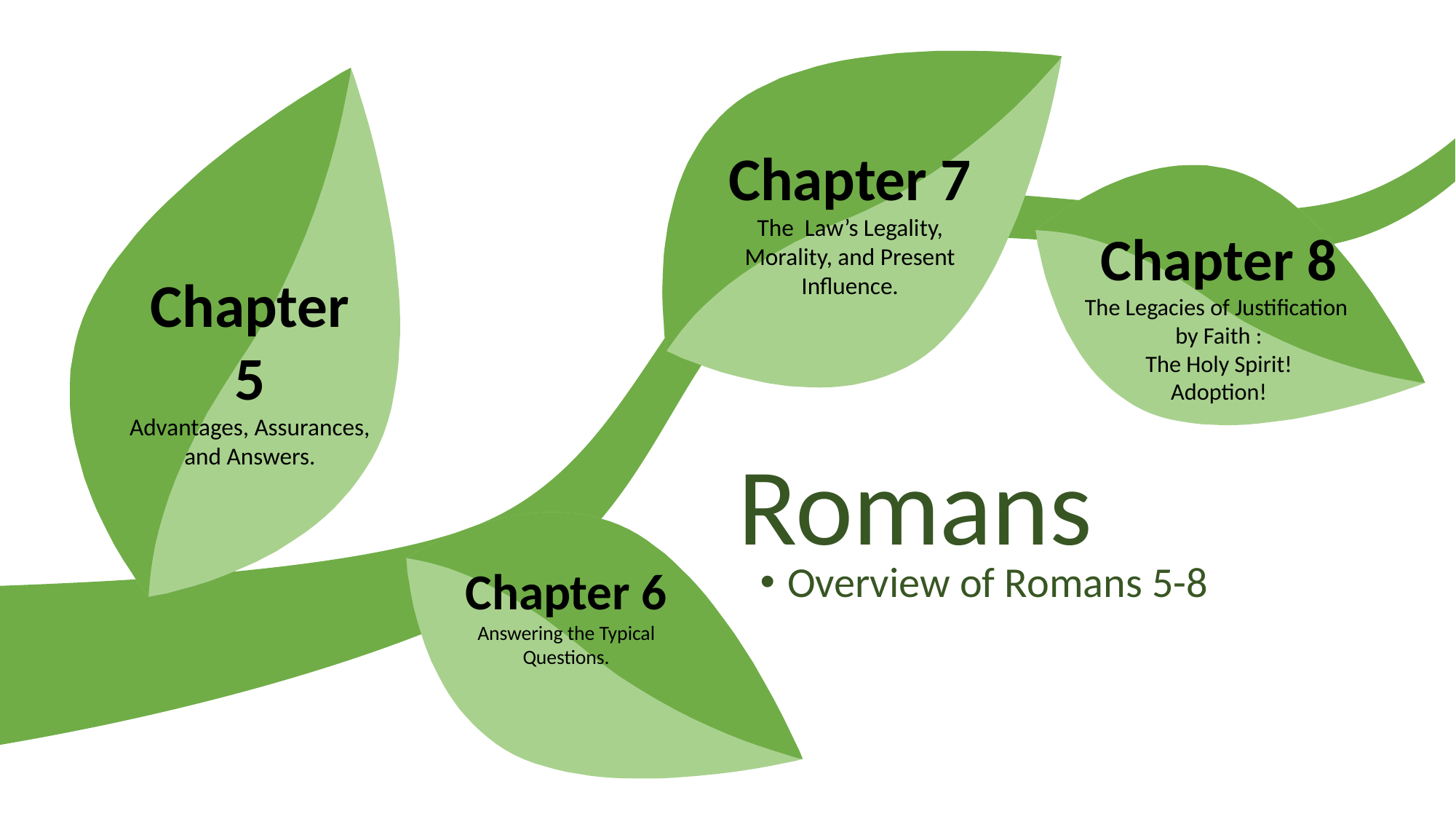

Chapter 7
The  Law’s Legality, Morality, and Present Influence.

Chapter 5
Advantages, Assurances, and Answers.

Chapter 8
The Legacies of Justification
by Faith :
The Holy Spirit!
Adoption!

Romans

Chapter 6
Answering the Typical Questions.
Overview of Romans 5-8